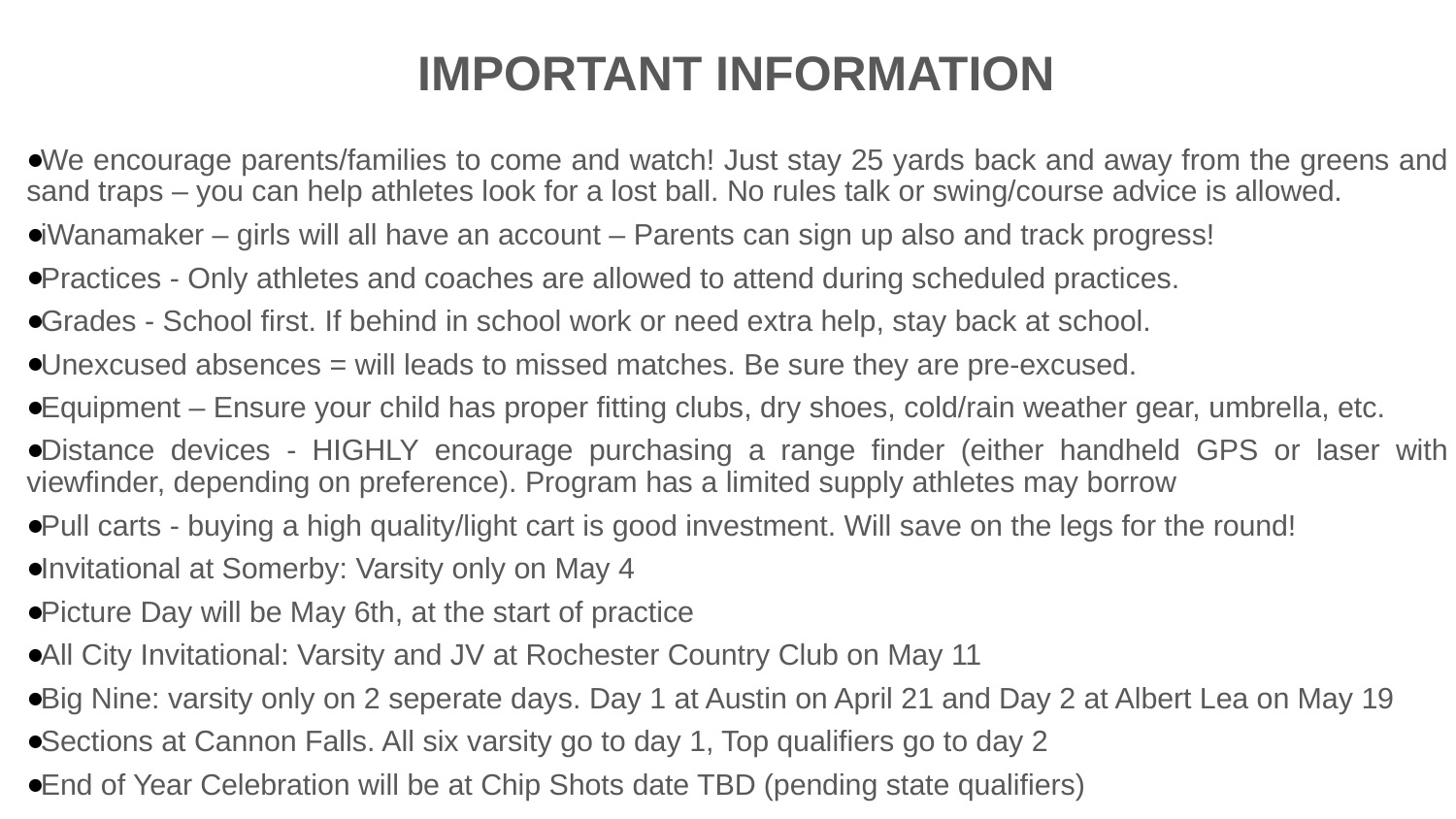

IMPORTANT INFORMATION

We encourage parents/families to come and watch! Just stay 25 yards back and away from the greens and sand traps – you can help athletes look for a lost ball. No rules talk or swing/course advice is allowed.
iWanamaker – girls will all have an account – Parents can sign up also and track progress!
Practices - Only athletes and coaches are allowed to attend during scheduled practices.
Grades - School first. If behind in school work or need extra help, stay back at school.
Unexcused absences = will leads to missed matches. Be sure they are pre-excused.
Equipment – Ensure your child has proper fitting clubs, dry shoes, cold/rain weather gear, umbrella, etc.
Distance devices - HIGHLY encourage purchasing a range finder (either handheld GPS or laser with viewfinder, depending on preference). Program has a limited supply athletes may borrow
Pull carts - buying a high quality/light cart is good investment. Will save on the legs for the round!
Invitational at Somerby: Varsity only on May 4
Picture Day will be May 6th, at the start of practice
All City Invitational: Varsity and JV at Rochester Country Club on May 11
Big Nine: varsity only on 2 seperate days. Day 1 at Austin on April 21 and Day 2 at Albert Lea on May 19
Sections at Cannon Falls. All six varsity go to day 1, Top qualifiers go to day 2
End of Year Celebration will be at Chip Shots date TBD (pending state qualifiers)